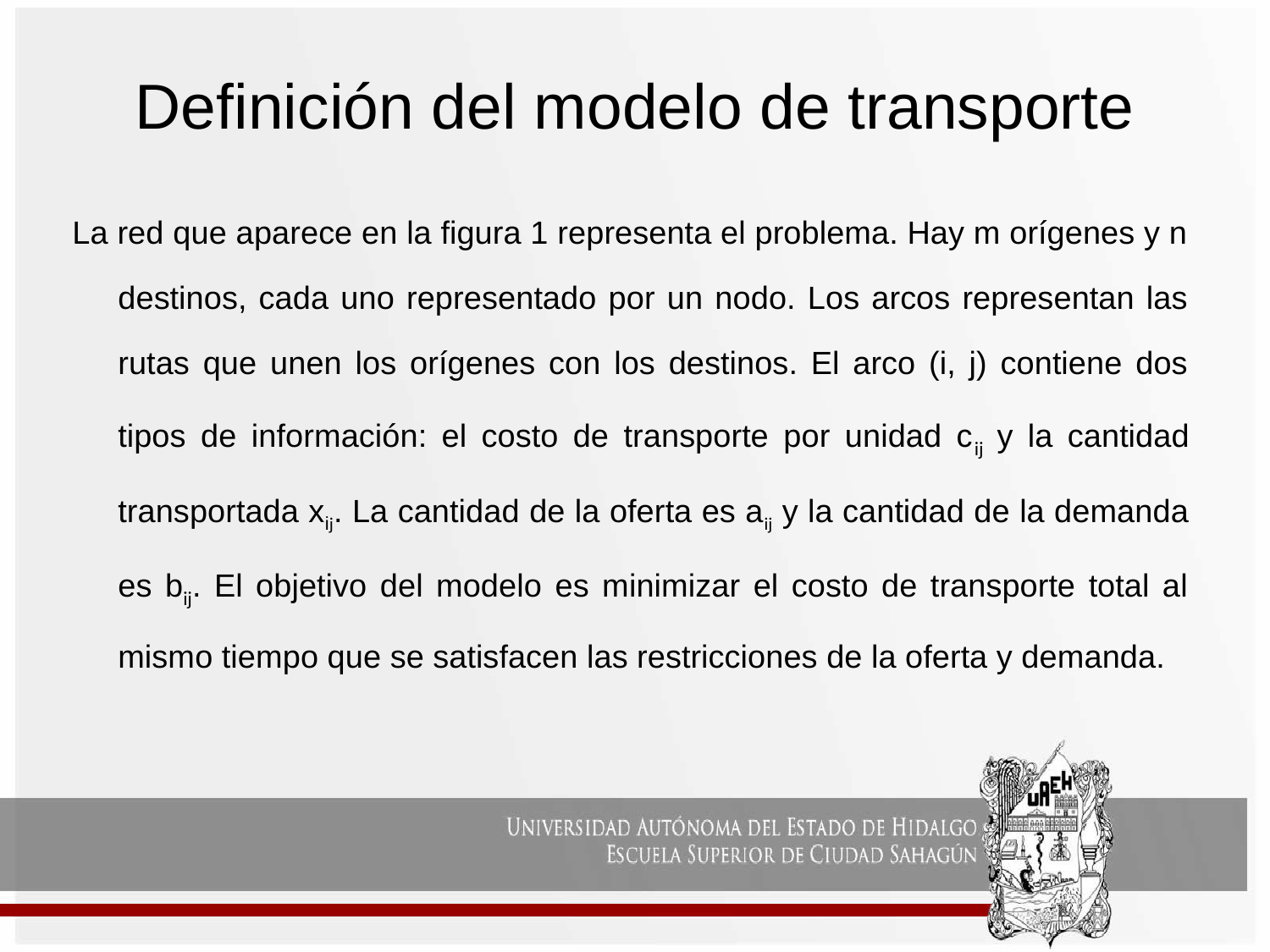

# Definición del modelo de transporte
La red que aparece en la figura 1 representa el problema. Hay m orígenes y n destinos, cada uno representado por un nodo. Los arcos representan las rutas que unen los orígenes con los destinos. El arco (i, j) contiene dos tipos de información: el costo de transporte por unidad cij y la cantidad transportada xij. La cantidad de la oferta es aij y la cantidad de la demanda es bij. El objetivo del modelo es minimizar el costo de transporte total al mismo tiempo que se satisfacen las restricciones de la oferta y demanda.